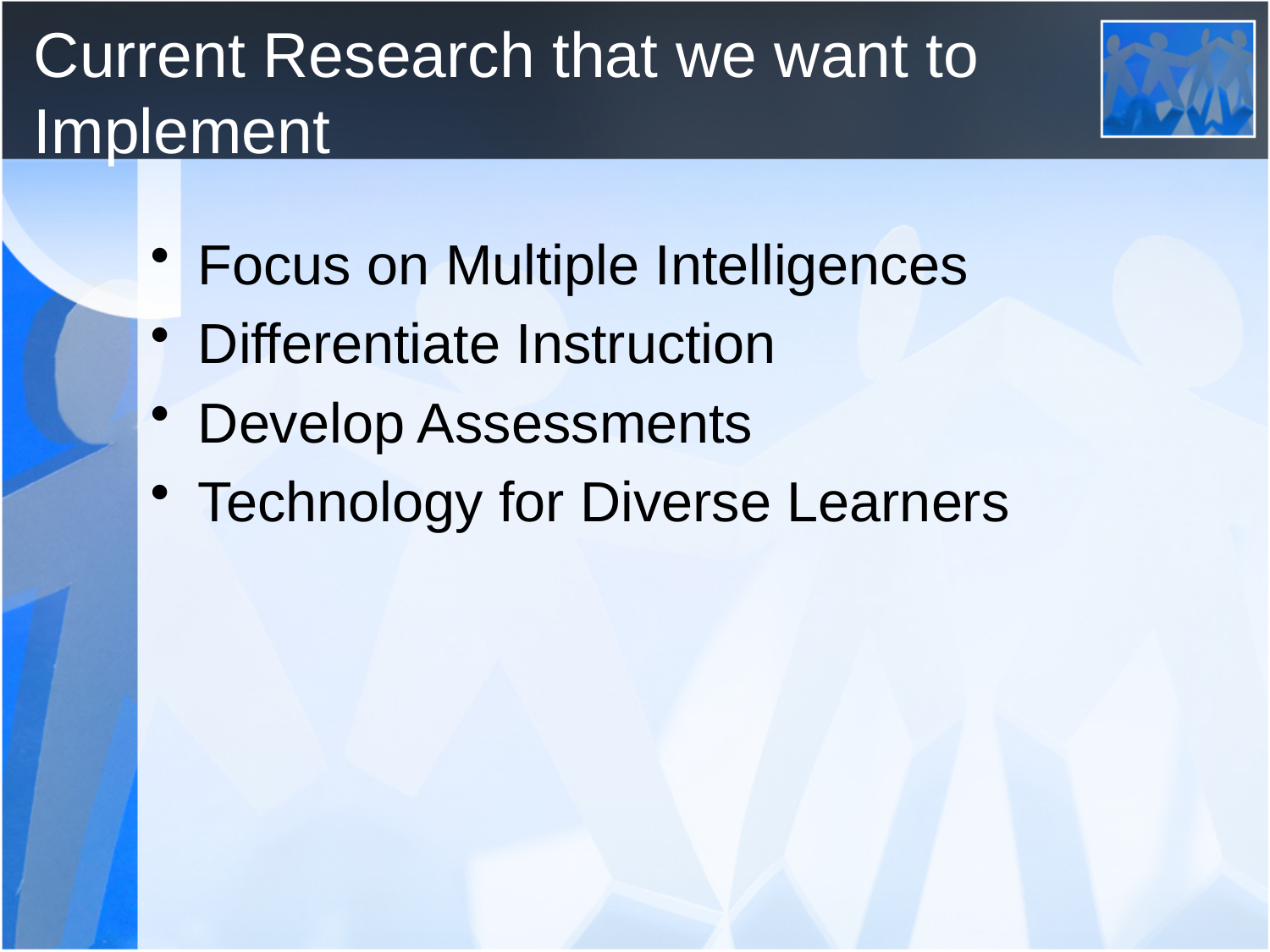

# Current Research that we want to Implement
Focus on Multiple Intelligences
Differentiate Instruction
Develop Assessments
Technology for Diverse Learners